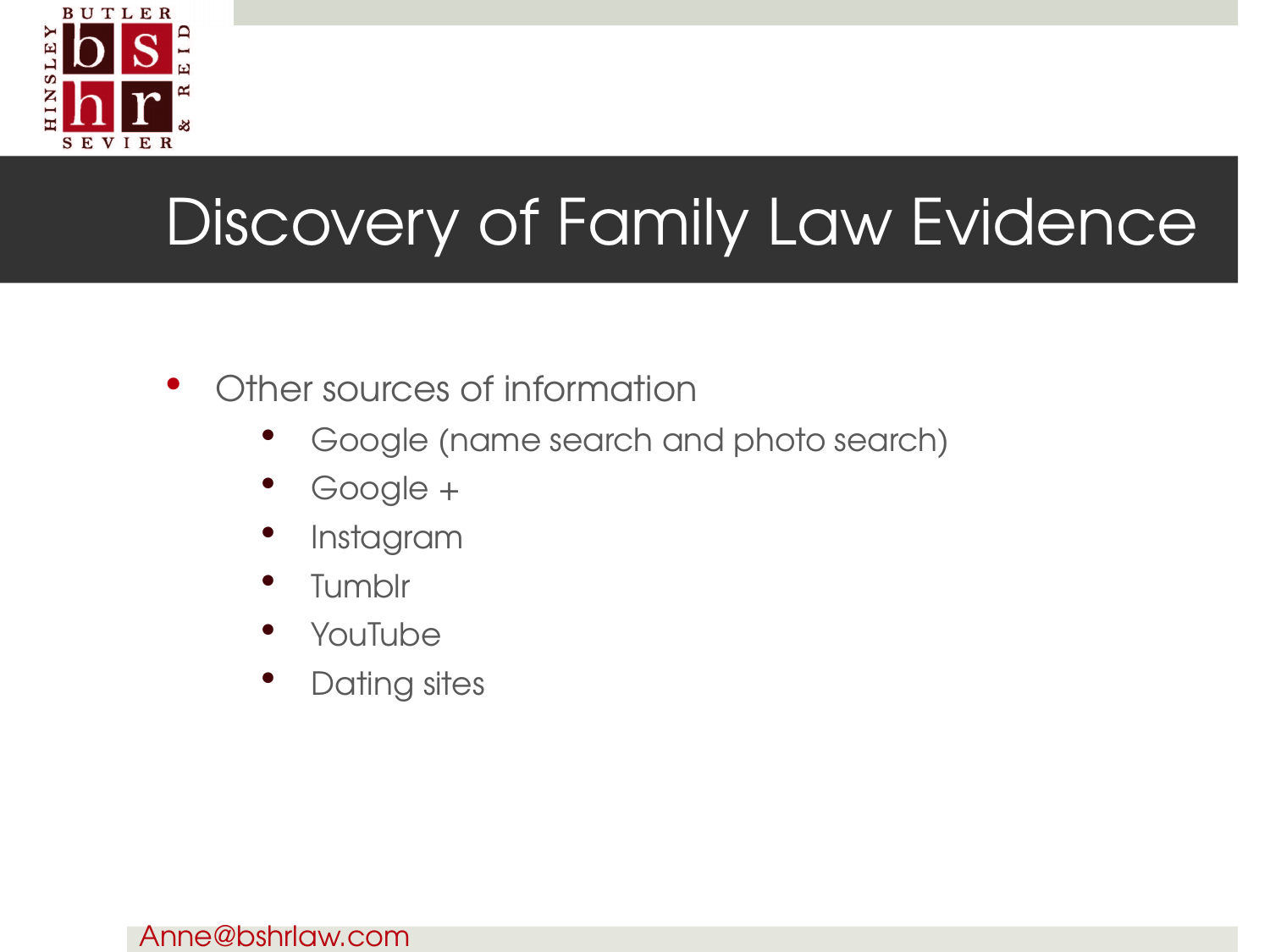

# Discovery of Family Law Evidence
Other sources of information
Google (name search and photo search)
Google +
Instagram
Tumblr
YouTube
Dating sites